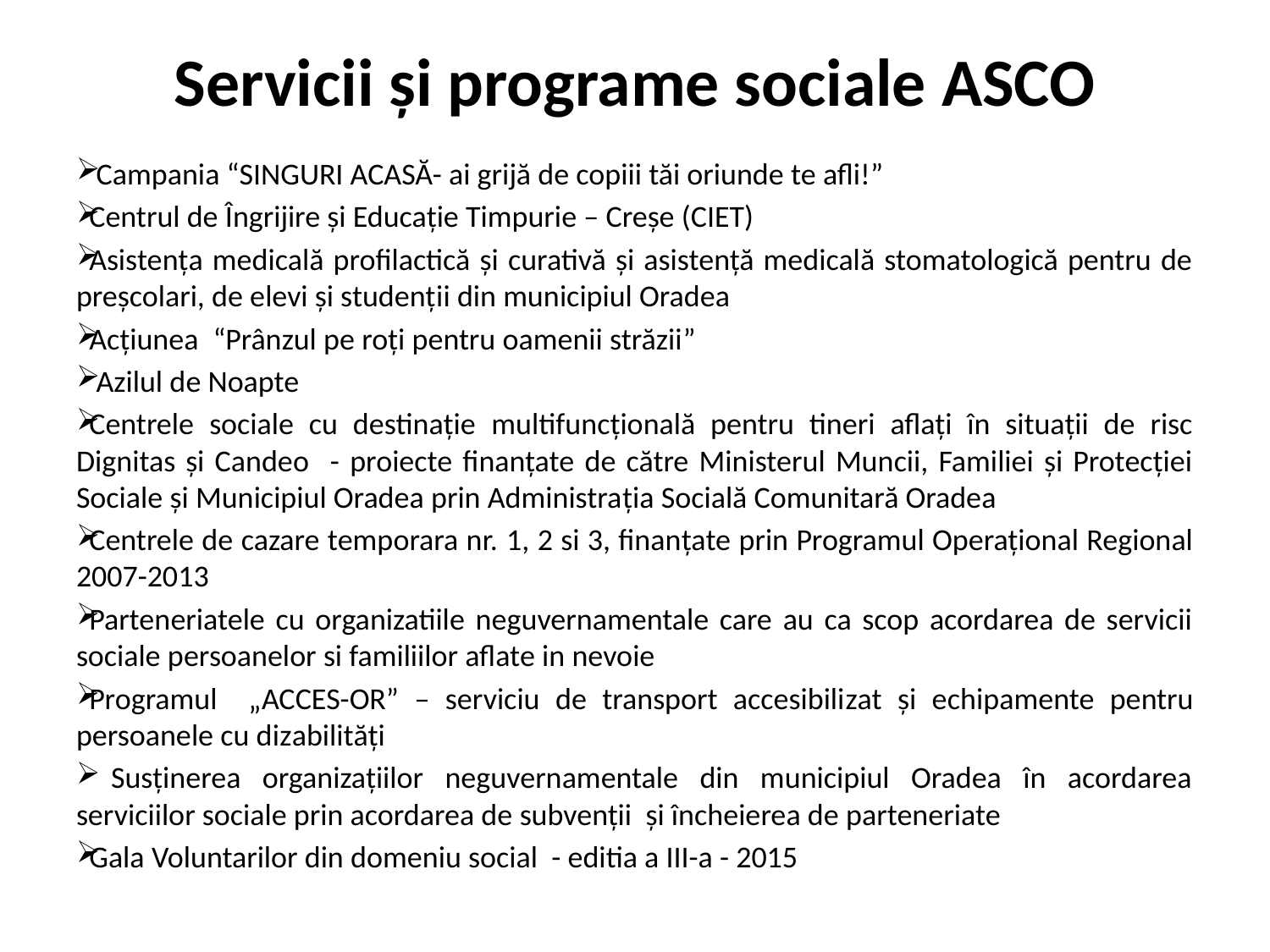

# Servicii şi programe sociale ASCO
 Campania “SINGURI ACASĂ- ai grijă de copiii tăi oriunde te afli!”
Centrul de Îngrijire şi Educaţie Timpurie – Creşe (CIET)
Asistenţa medicală profilactică şi curativă şi asistenţă medicală stomatologică pentru de preşcolari, de elevi şi studenţii din municipiul Oradea
Acţiunea  “Prânzul pe roţi pentru oamenii străzii”
 Azilul de Noapte
Centrele sociale cu destinaţie multifuncţională pentru tineri aflaţi în situaţii de risc Dignitas şi Candeo  - proiecte finanţate de către Ministerul Muncii, Familiei şi Protecţiei Sociale și Municipiul Oradea prin Administrația Socială Comunitară Oradea
Centrele de cazare temporara nr. 1, 2 si 3, finanţate prin Programul Operaţional Regional 2007-2013
Parteneriatele cu organizatiile neguvernamentale care au ca scop acordarea de servicii sociale persoanelor si familiilor aflate in nevoie
Programul  „ACCES-OR” – serviciu de transport accesibilizat şi echipamente pentru persoanele cu dizabilităţi
 Susţinerea organizaţiilor neguvernamentale din municipiul Oradea în acordarea serviciilor sociale prin acordarea de subvenţii  şi încheierea de parteneriate
Gala Voluntarilor din domeniu social  - editia a III-a - 2015